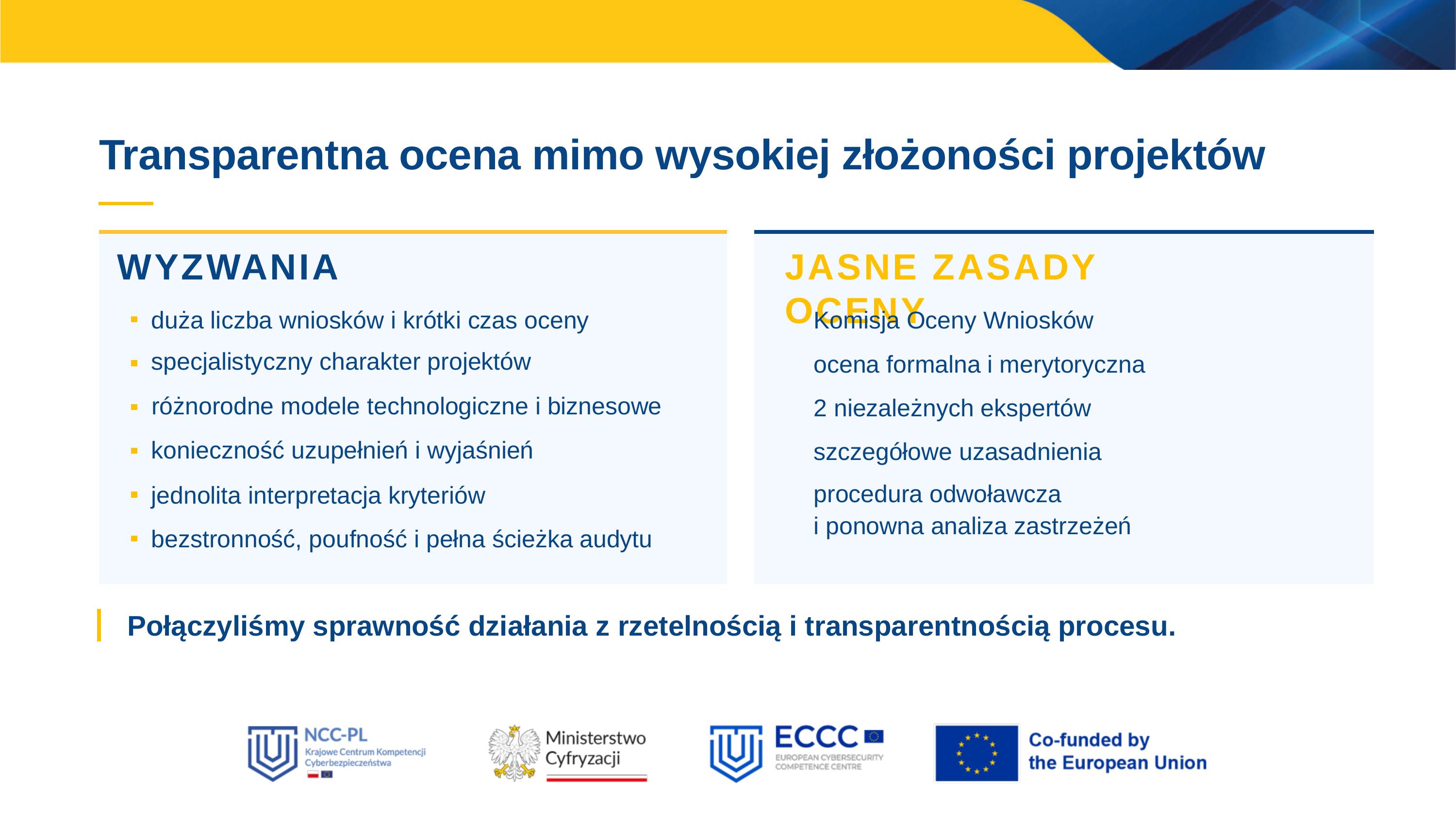

Transparentna ocena mimo wysokiej złożoności projektów

WYZWANIA
JASNE ZASADY OCENY
duża liczba wniosków i krótki czas oceny
Komisja Oceny Wniosków

specjalistyczny charakter projektów
ocena formalna i merytoryczna

różnorodne modele technologiczne i biznesowe
2 niezależnych ekspertów

konieczność uzupełnień i wyjaśnień
szczegółowe uzasadnienia

procedura odwoławcza
i ponowna analiza zastrzeżeń
jednolita interpretacja kryteriów

bezstronność, poufność i pełna ścieżka audytu

Połączyliśmy sprawność działania z rzetelnością i transparentnością procesu.